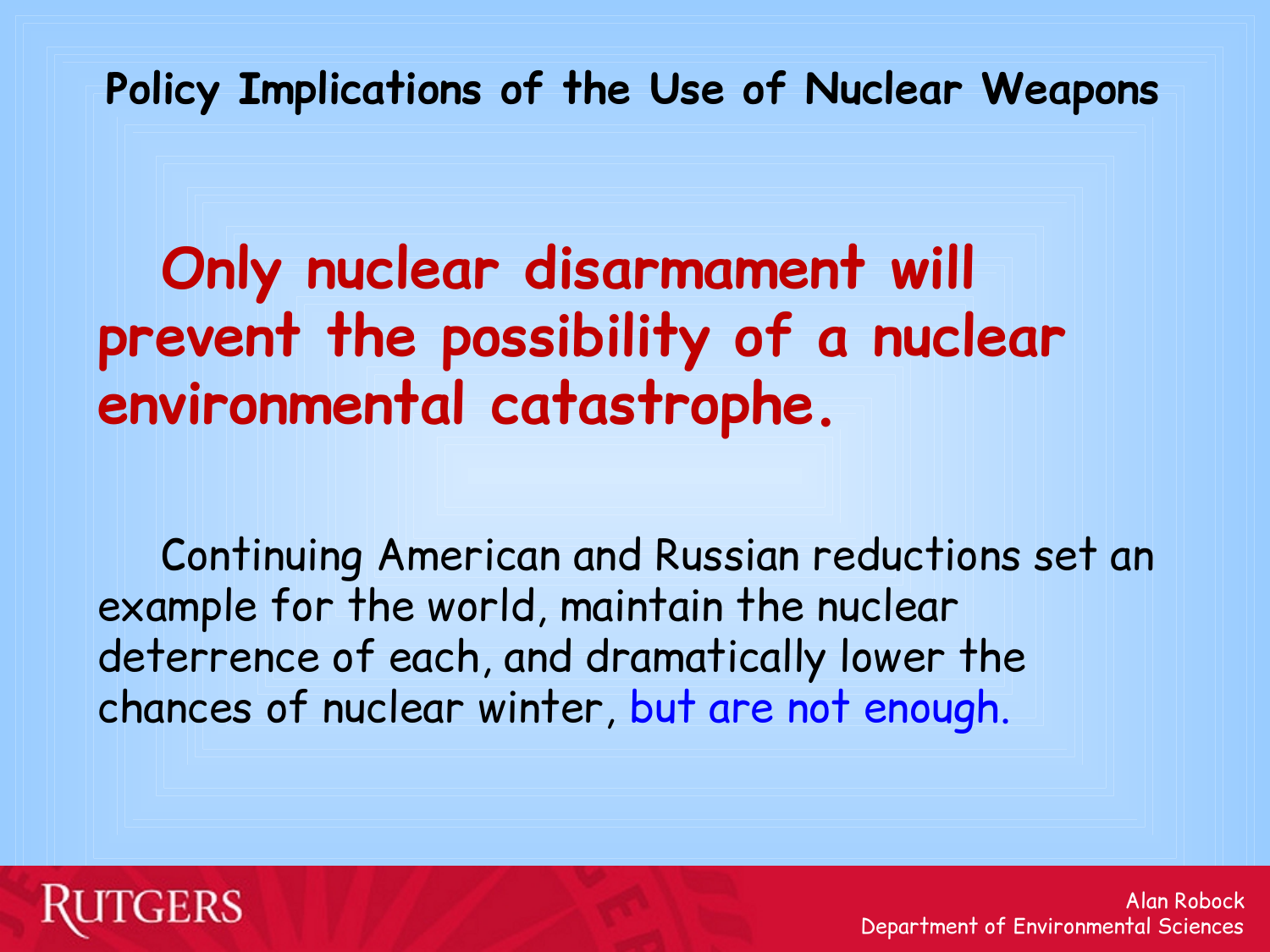

Policy Implications of the Use of Nuclear Weapons
	Only nuclear disarmament will prevent the possibility of a nuclear environmental catastrophe.

	Continuing American and Russian reductions set an example for the world, maintain the nuclear deterrence of each, and dramatically lower the chances of nuclear winter, but are not enough.